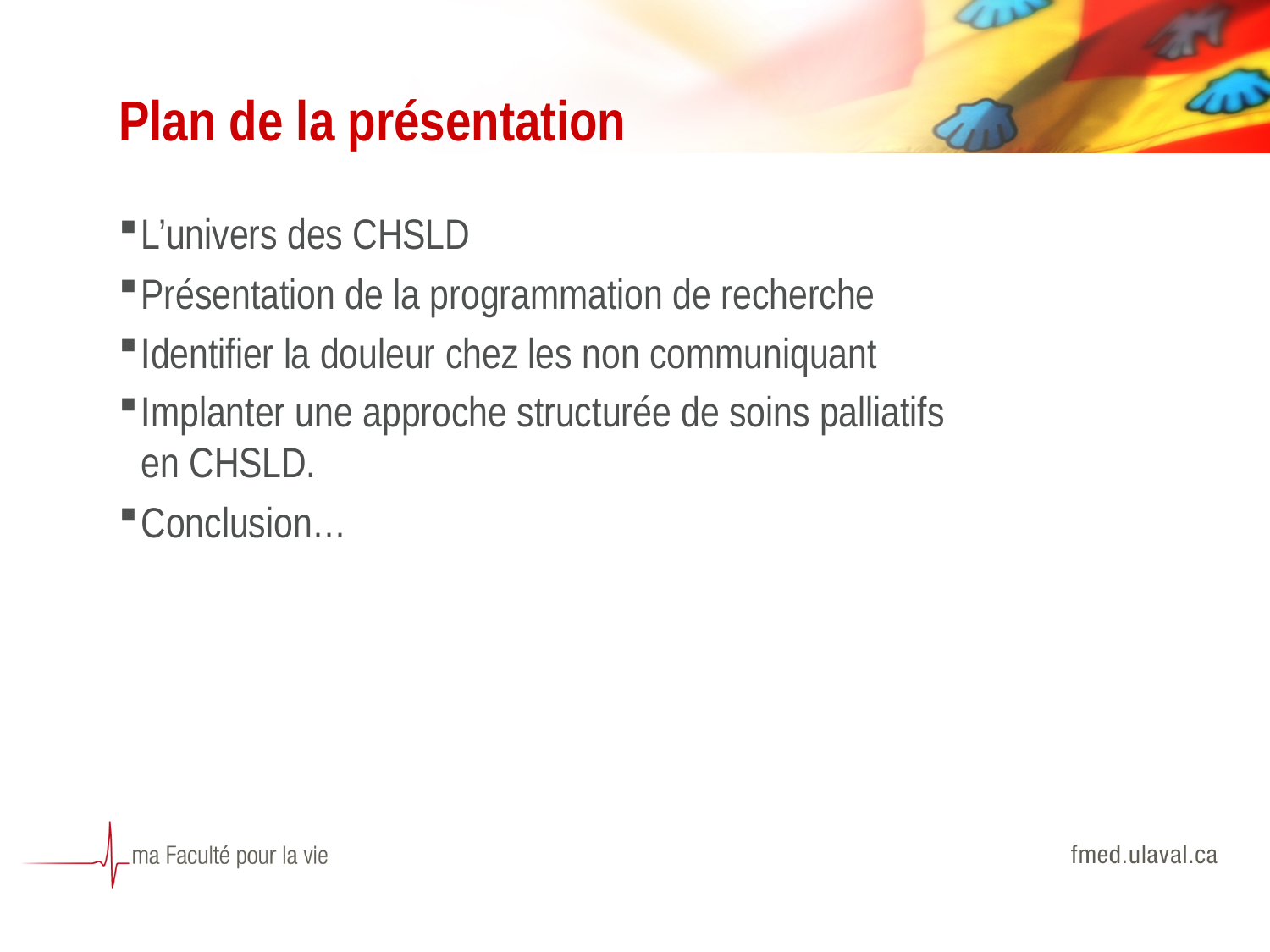

# Plan de la présentation
L’univers des CHSLD
Présentation de la programmation de recherche
Identifier la douleur chez les non communiquant
Implanter une approche structurée de soins palliatifs en CHSLD.
Conclusion…